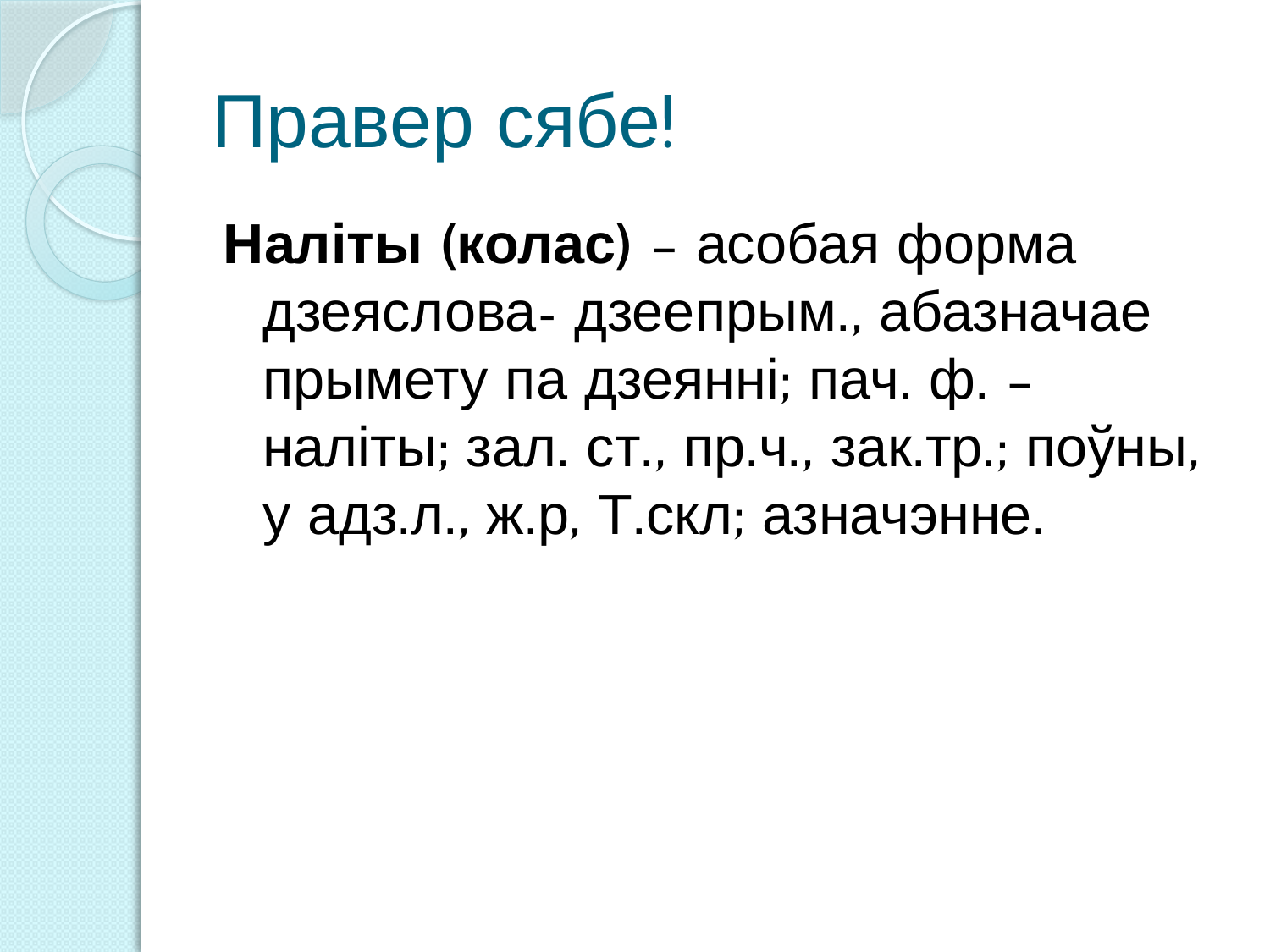

# Правер сябе!
Наліты (колас) – асобая форма дзеяслова- дзеепрым., абазначае прымету па дзеянні; пач. ф. – наліты; зал. ст., пр.ч., зак.тр.; поўны, у адз.л., ж.р, Т.скл; азначэнне.